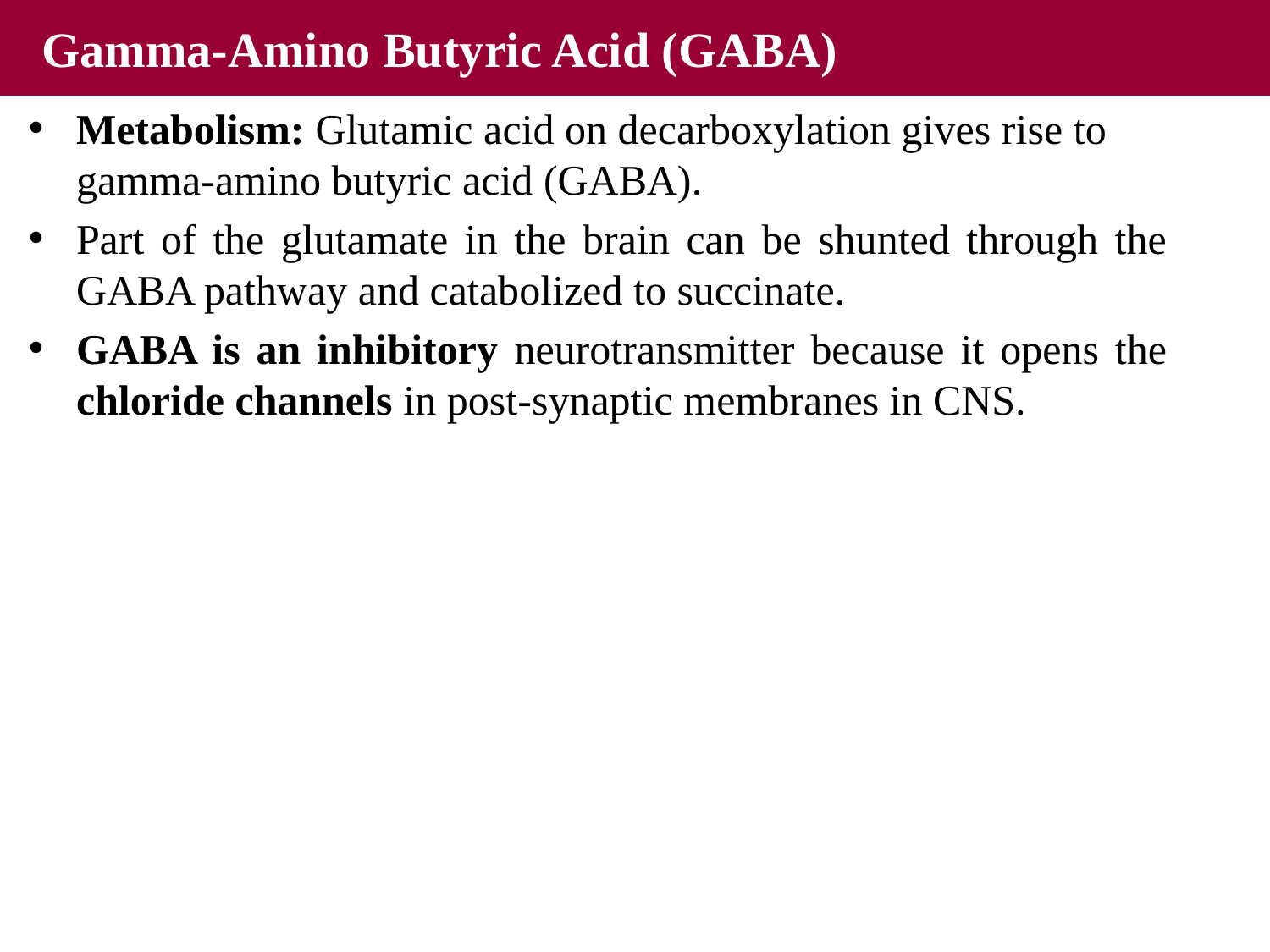

Gamma-Amino Butyric Acid (GABA)
Metabolism: Glutamic acid on decarboxylation gives rise to gamma-amino butyric acid (GABA).
Part of the glutamate in the brain can be shunted through the GABA pathway and catabolized to succinate.
GABA is an inhibitory neurotransmitter because it opens the chloride channels in post-synaptic membranes in CNS.